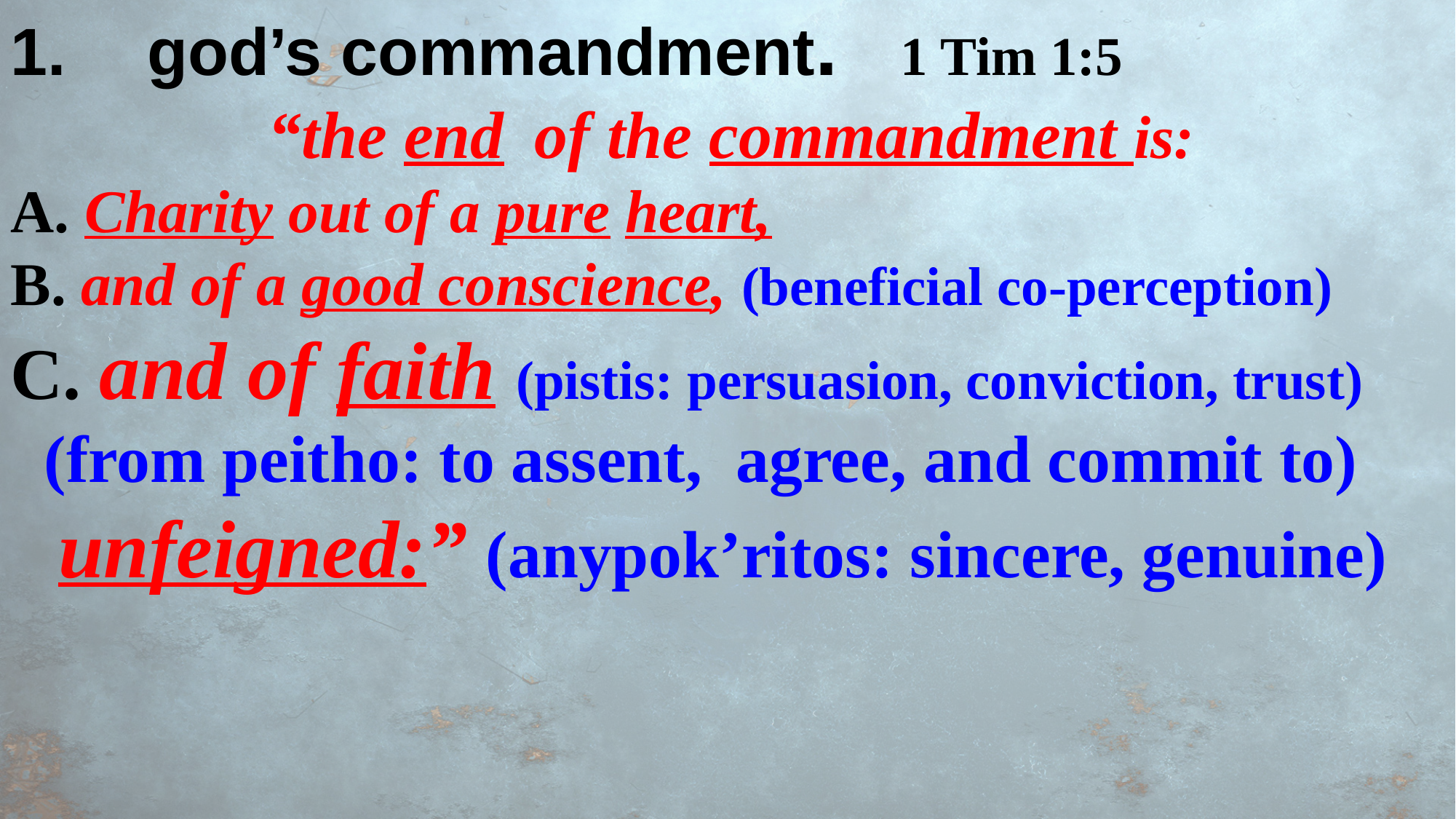

god’s commandment.   1 Tim 1:5
 “the end  of the commandment is:
A. Charity out of a pure heart,
B. and of a good conscience, (beneficial co-perception)
C. and of faith (pistis: persuasion, conviction, trust)
  (from peitho: to assent,  agree, and commit to)
unfeigned:” (anypok’ritos: sincere, genuine)